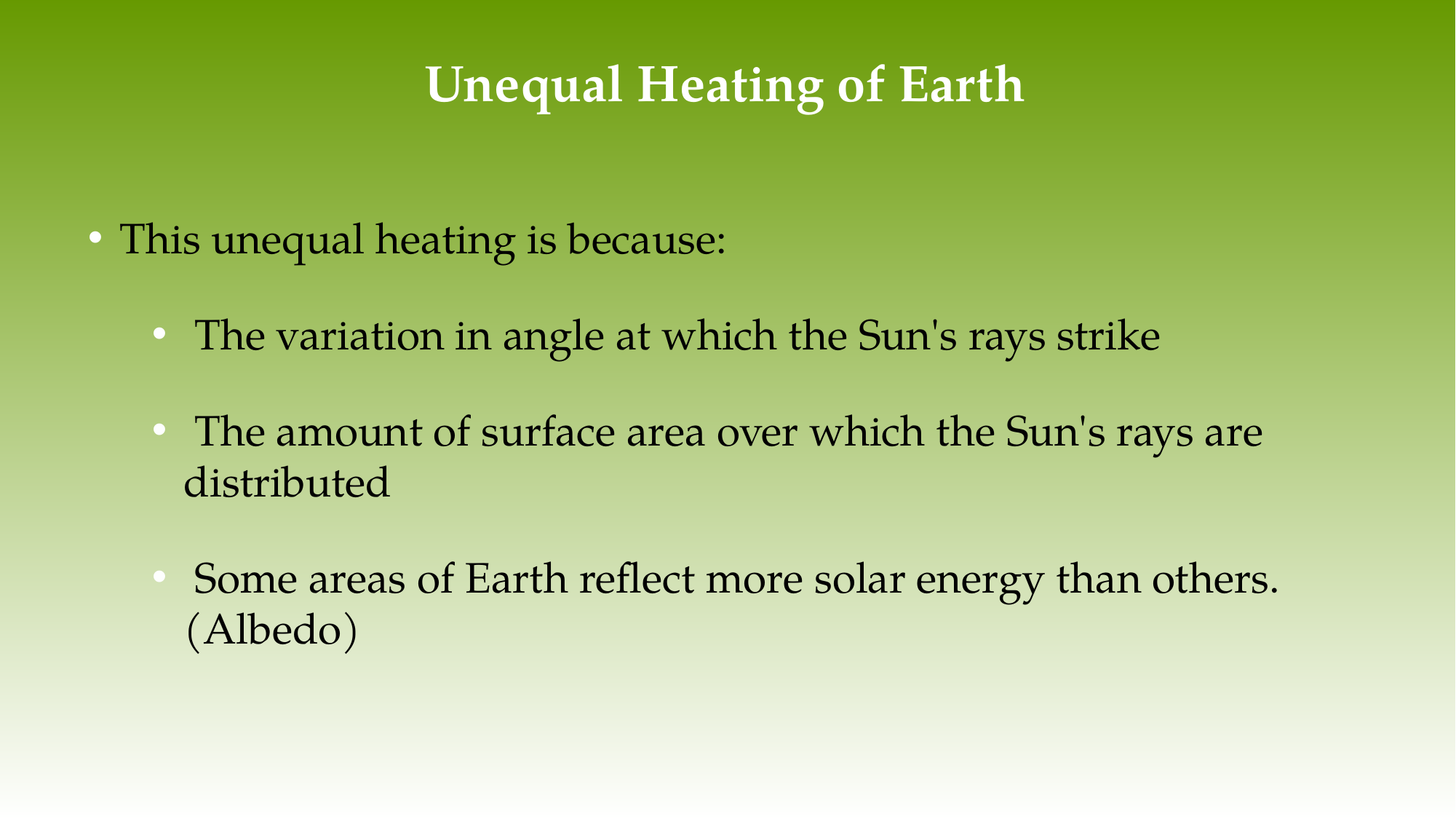

# Unequal Heating of Earth
This unequal heating is because:
 The variation in angle at which the Sun's rays strike
 The amount of surface area over which the Sun's rays are distributed
 Some areas of Earth reflect more solar energy than others.  (Albedo)